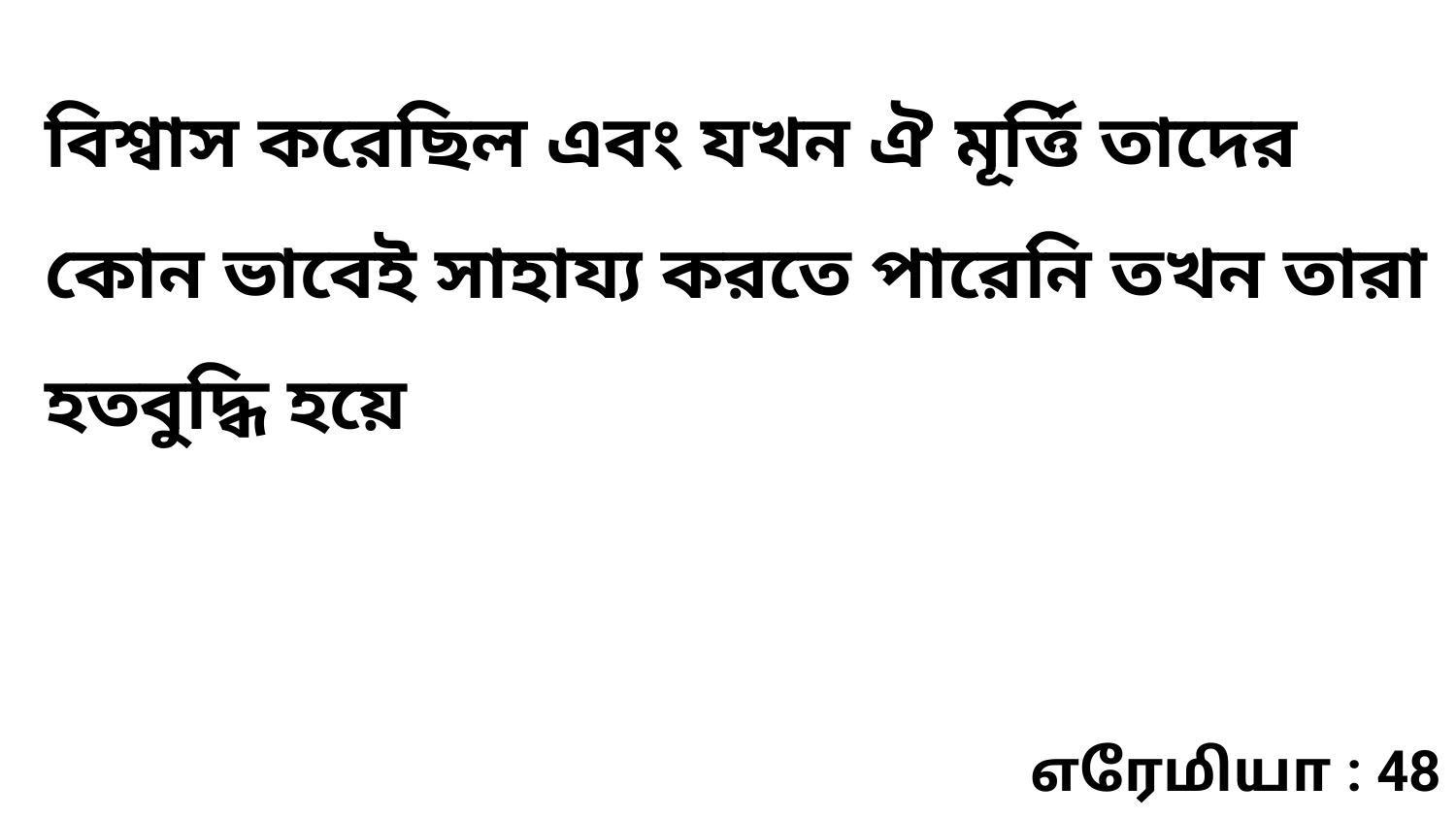

বিশ্বাস করেছিল এবং যখন ঐ মূর্ত্তি তাদের কোন ভাবেই সাহায্য করতে পারেনি তখন তারা হতবুদ্ধি হয়ে
எரேமியா : 48